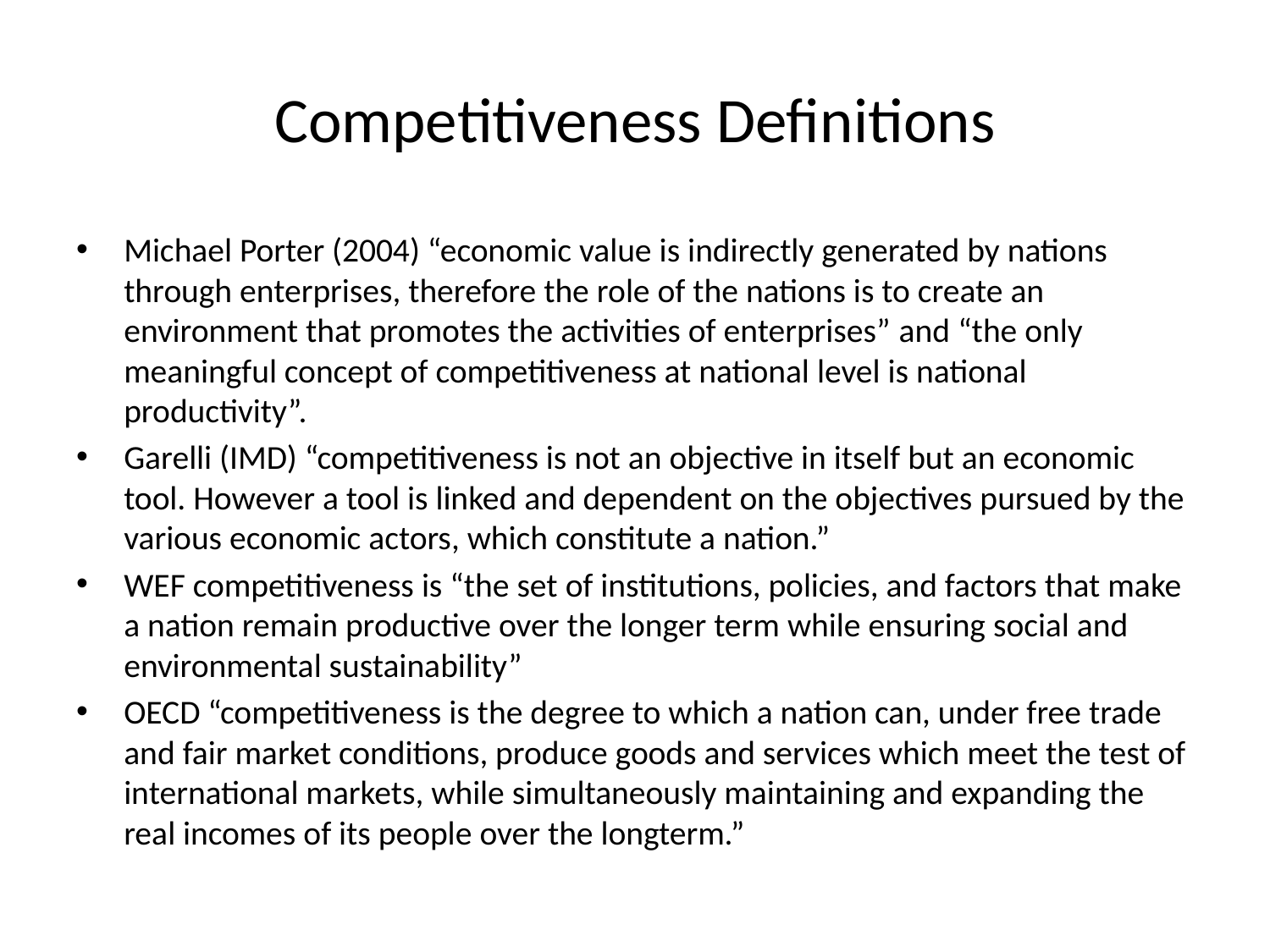

# Competitiveness Definitions
Michael Porter (2004) “economic value is indirectly generated by nations through enterprises, therefore the role of the nations is to create an environment that promotes the activities of enterprises” and “the only meaningful concept of competitiveness at national level is national productivity”.
Garelli (IMD) “competitiveness is not an objective in itself but an economic tool. However a tool is linked and dependent on the objectives pursued by the various economic actors, which constitute a nation.”
WEF competitiveness is “the set of institutions, policies, and factors that make a nation remain productive over the longer term while ensuring social and environmental sustainability”
OECD “competitiveness is the degree to which a nation can, under free trade and fair market conditions, produce goods and services which meet the test of international markets, while simultaneously maintaining and expanding the real incomes of its people over the longterm.”